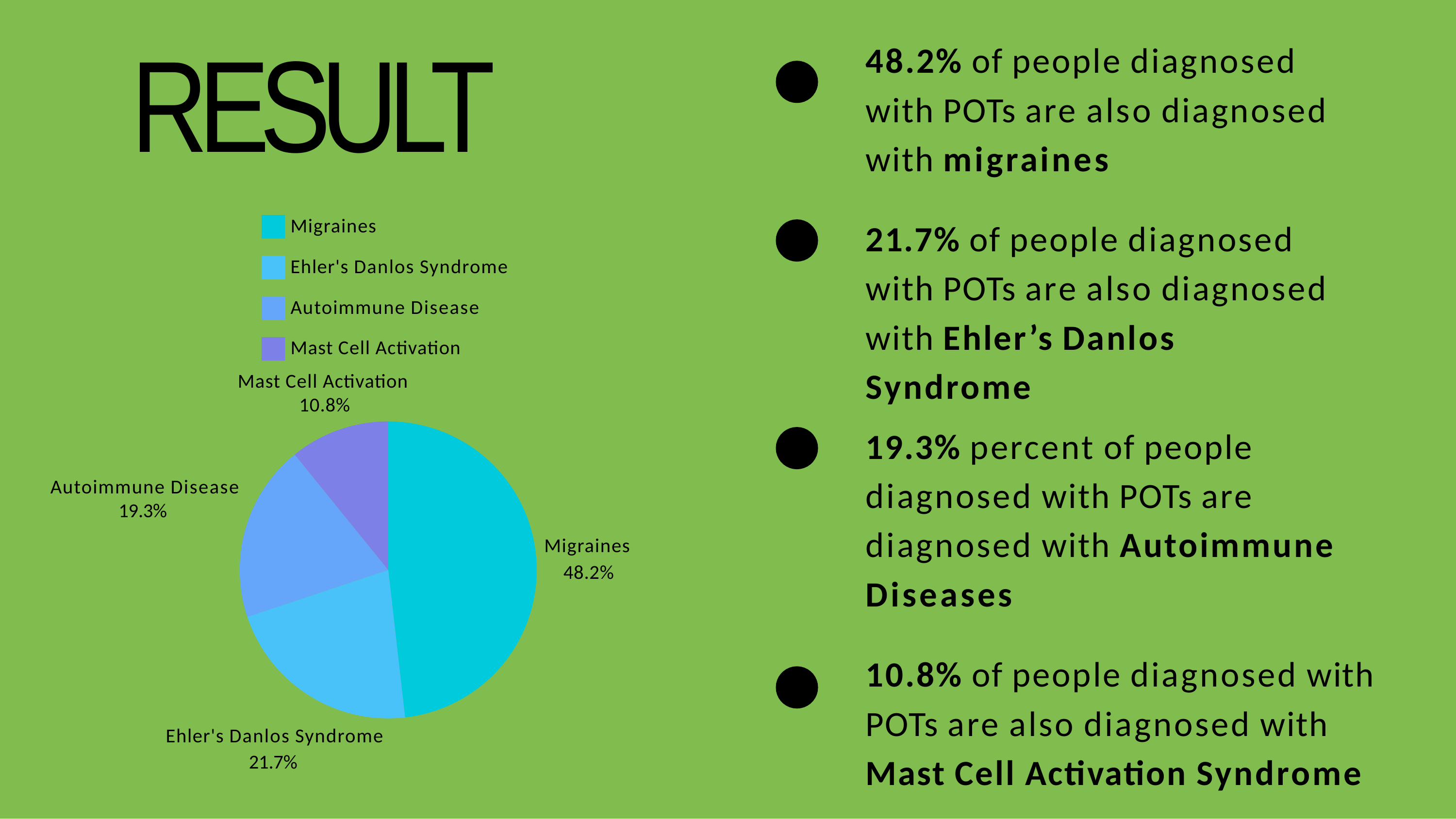

# RESULT
48.2% of people diagnosed with POTs are also diagnosed with migraines

21.7% of people diagnosed with POTs are also diagnosed with Ehler’s Danlos Syndrome
19.3% percent of people diagnosed with POTs are diagnosed with Autoimmune Diseases
Migraines
Ehler's Danlos Syndrome Autoimmune Disease Mast Cell Activation
Mast Cell Activation 10.8%

Autoimmune Disease 19.3%
Migraines 48.2%
10.8% of people diagnosed with POTs are also diagnosed with Mast Cell Activation Syndrome

Ehler's Danlos Syndrome 21.7%